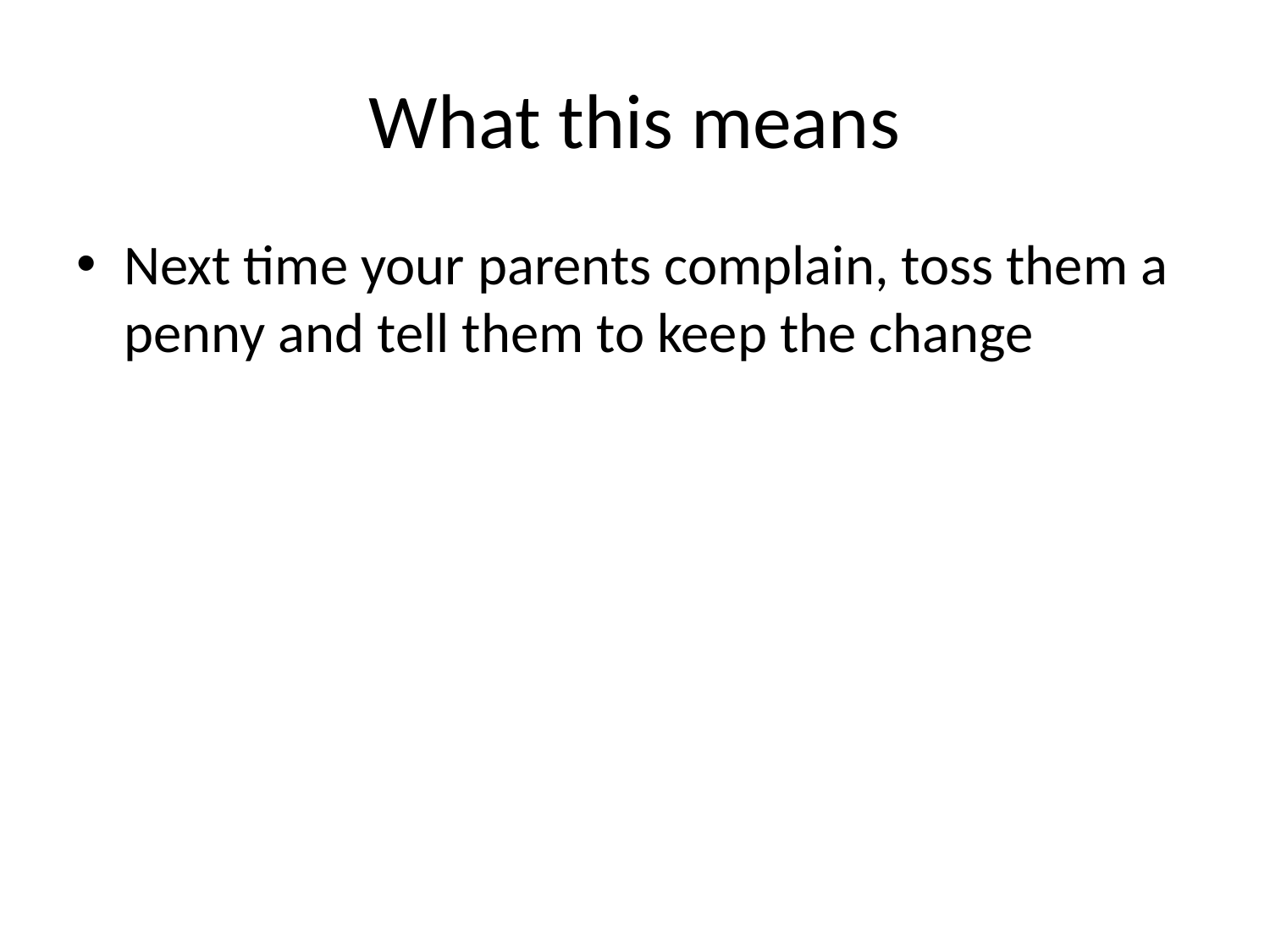

# What this means
Next time your parents complain, toss them a penny and tell them to keep the change